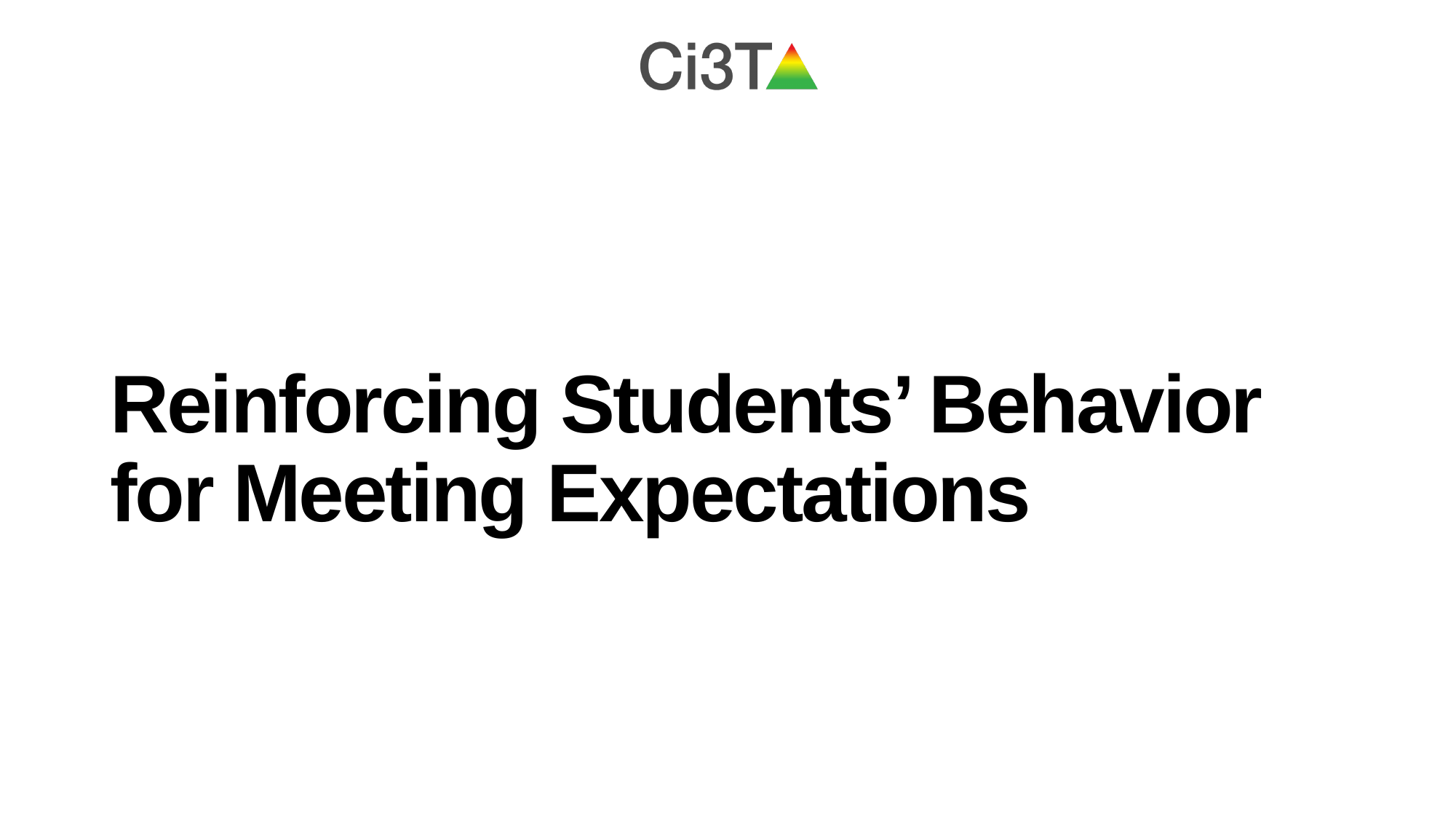

# Reinforcing Students’ Behavior for Meeting Expectations